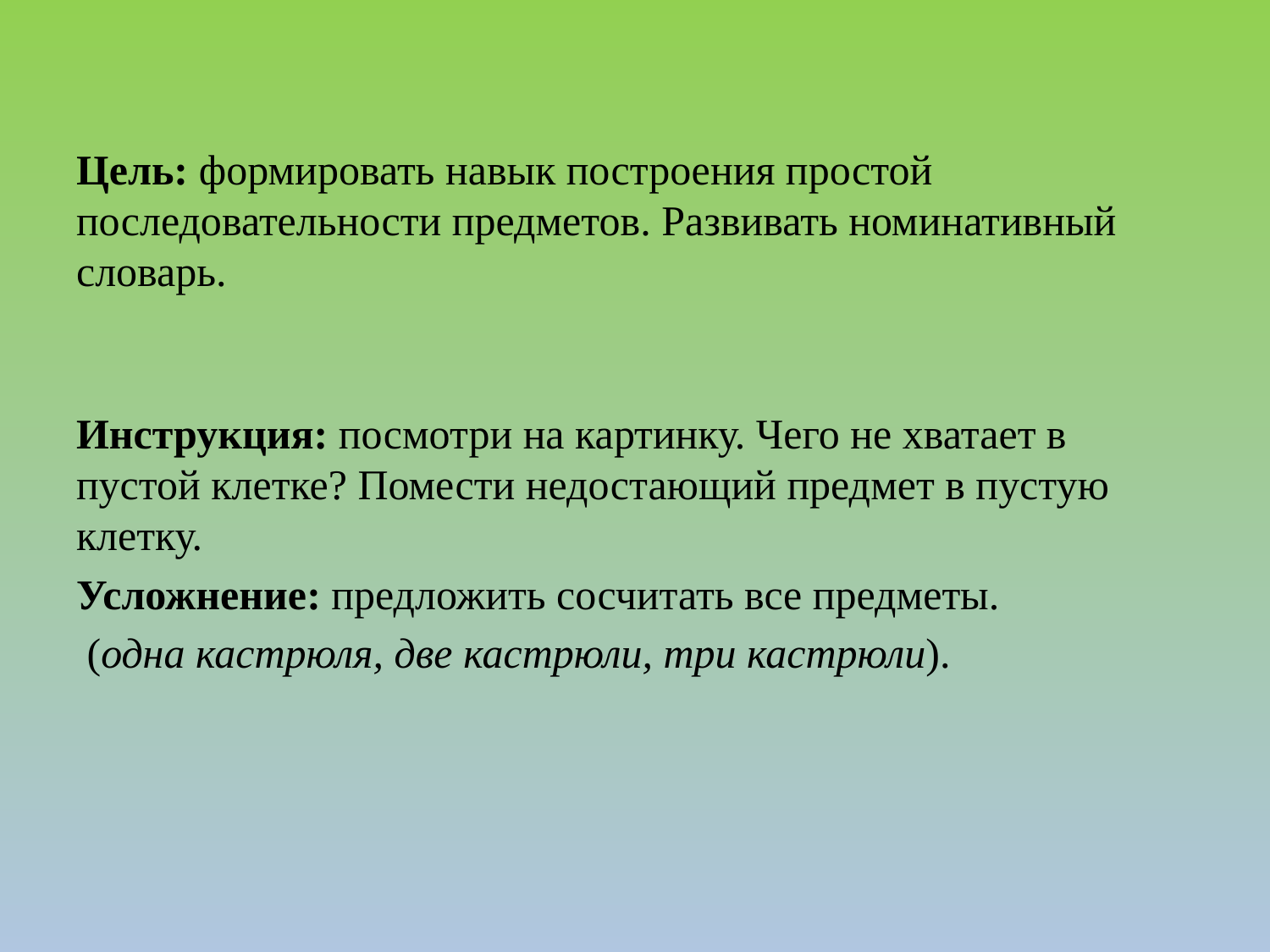

# Цель: формировать навык построения простой последовательности предметов. Развивать номинативный словарь.

Инструкция: посмотри на картинку. Чего не хватает в пустой клетке? Помести недостающий предмет в пустую клетку.
Усложнение: предложить сосчитать все предметы.
 (одна кастрюля, две кастрюли, три кастрюли).